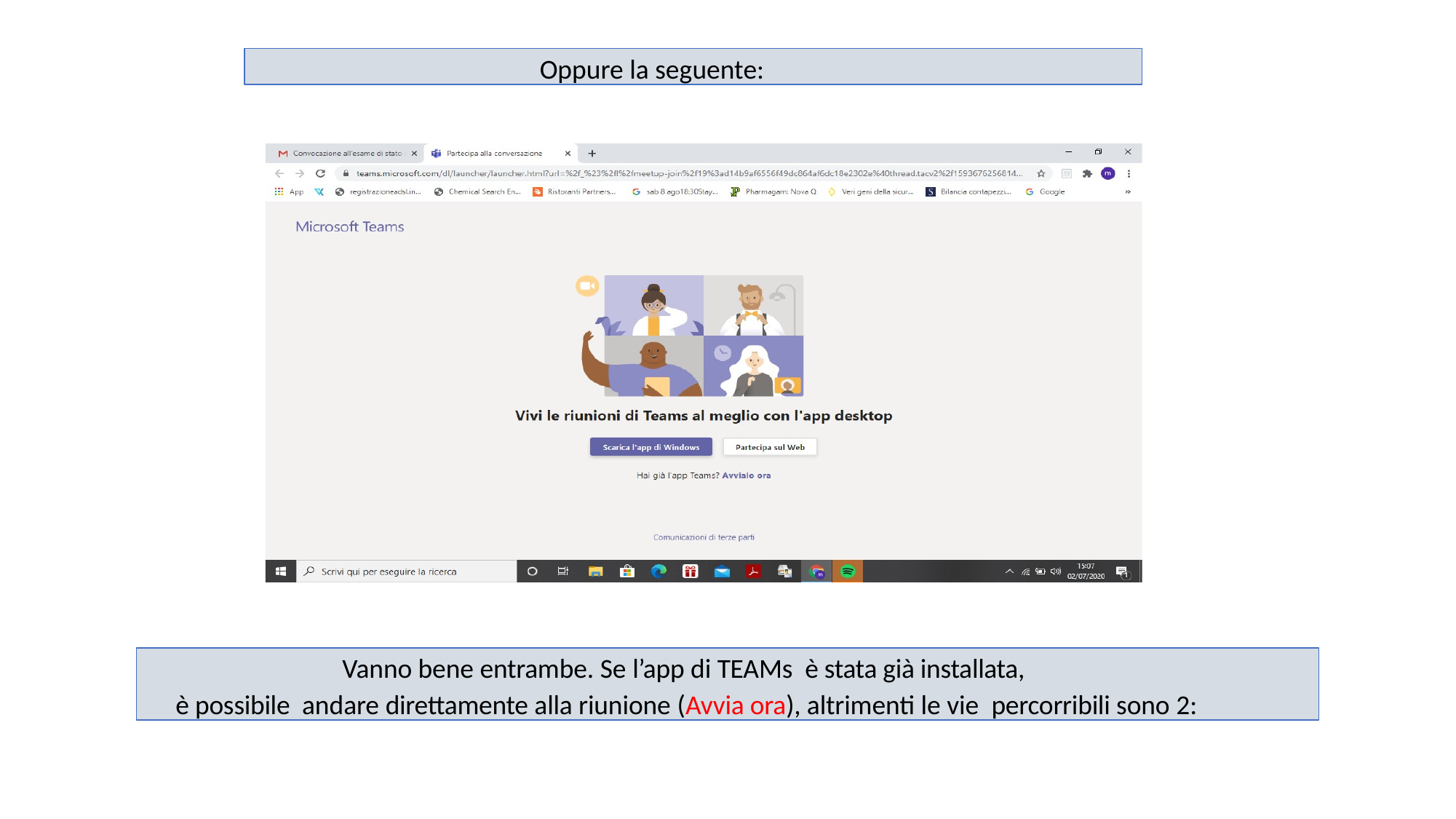

Oppure la seguente:

Vanno bene entrambe. Se l’app di TEAMs  è stata già installata,
è possibile  andare direttamente alla riunione (Avvia ora), altrimenti le vie  percorribili sono 2: